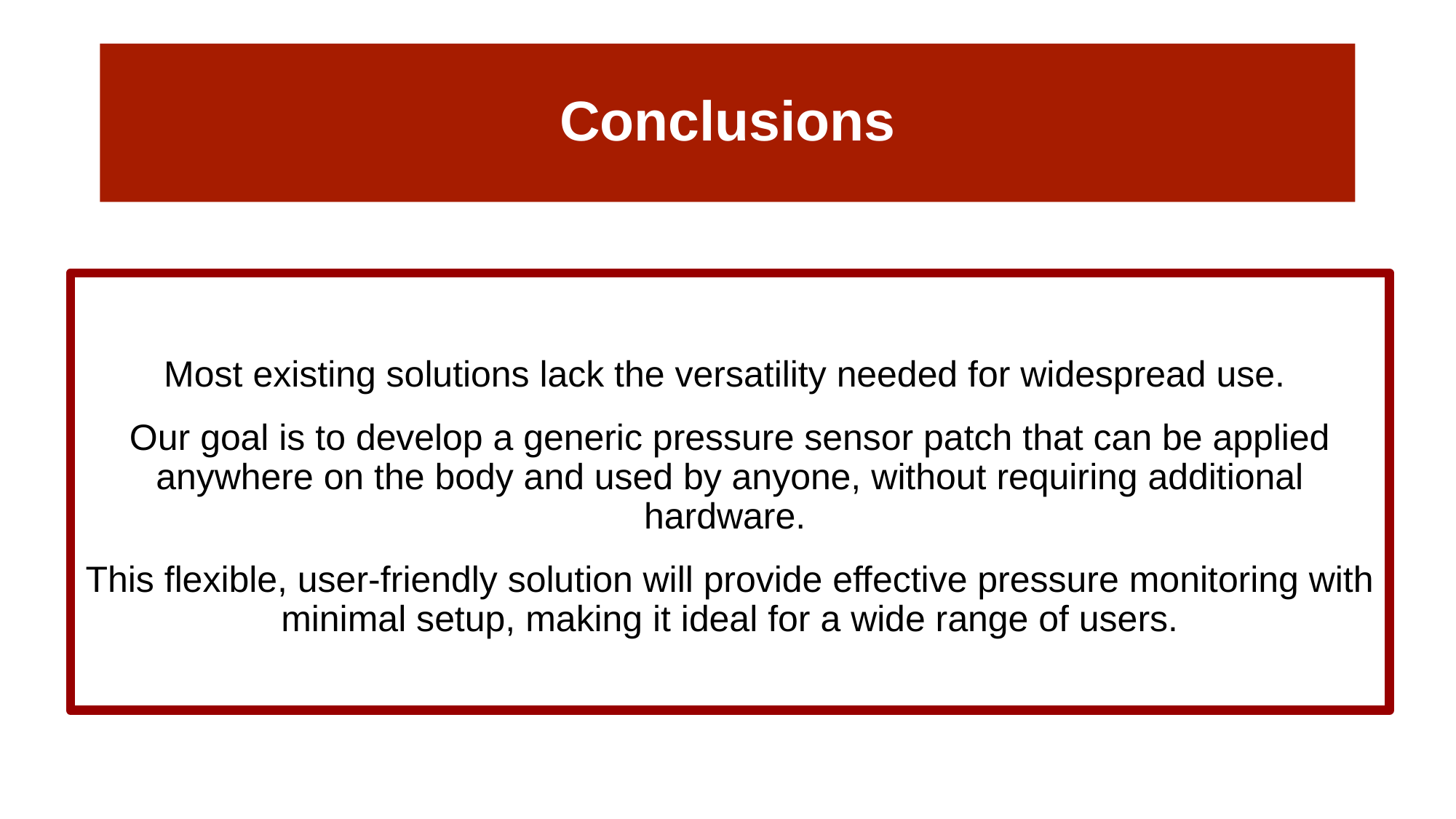

# Conclusions
Most existing solutions lack the versatility needed for widespread use.
Our goal is to develop a generic pressure sensor patch that can be applied anywhere on the body and used by anyone, without requiring additional hardware.
This flexible, user-friendly solution will provide effective pressure monitoring with minimal setup, making it ideal for a wide range of users.